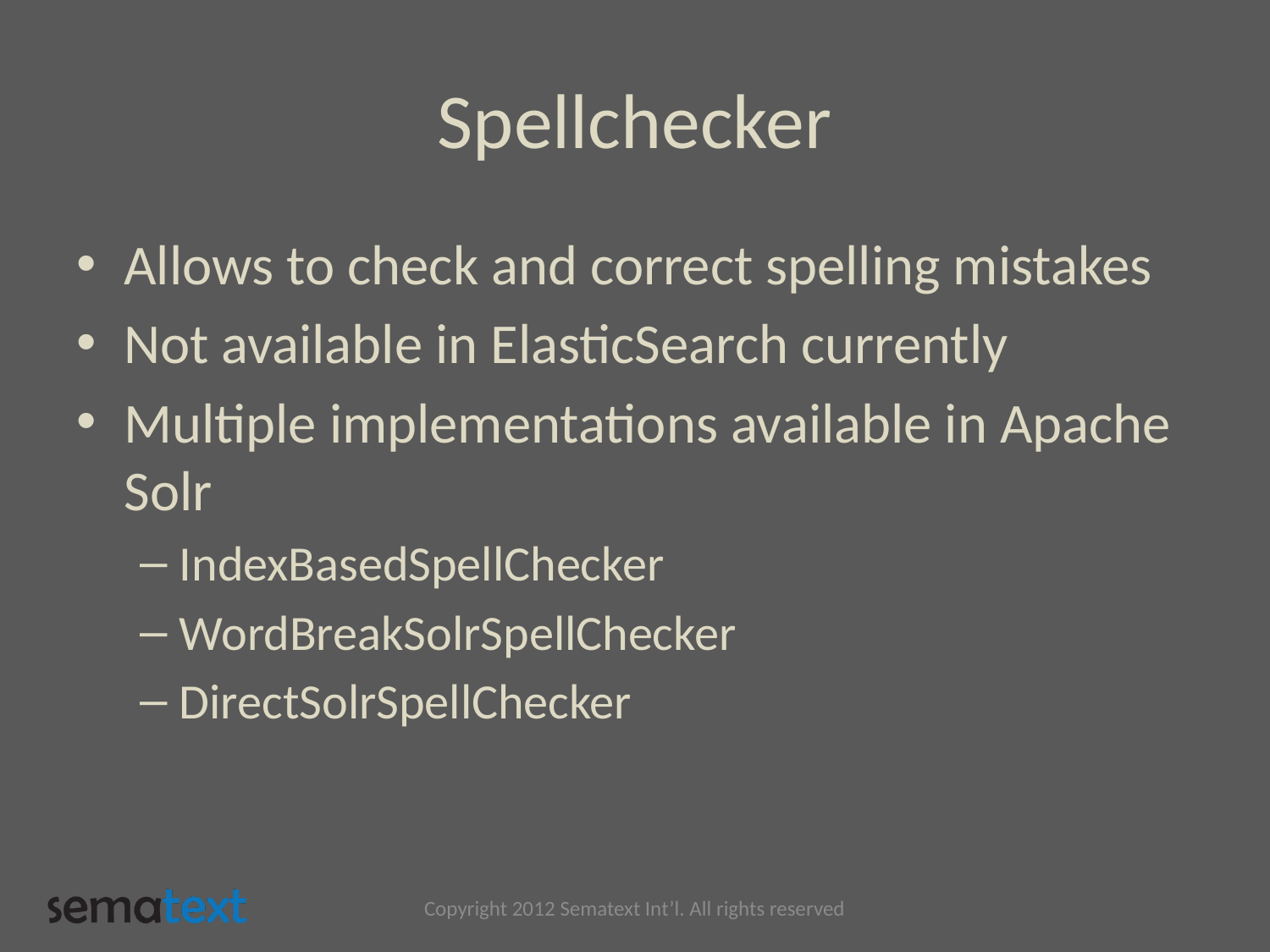

# Spellchecker
Allows to check and correct spelling mistakes
Not available in ElasticSearch currently
Multiple implementations available in Apache Solr
IndexBasedSpellChecker
WordBreakSolrSpellChecker
DirectSolrSpellChecker
Copyright 2012 Sematext Int’l. All rights reserved